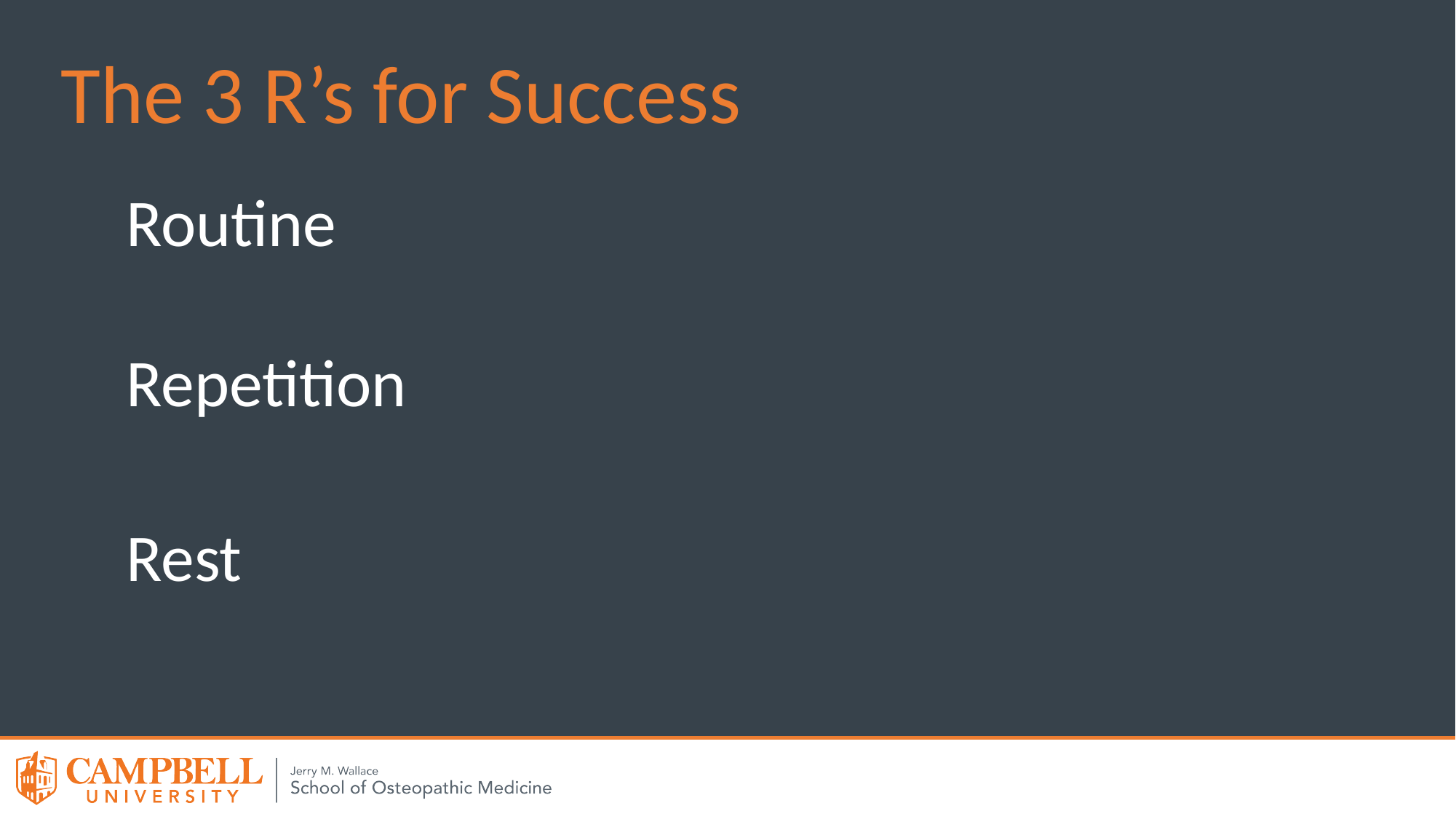

The 3 R’s for Success
Routine

Repetition

Rest